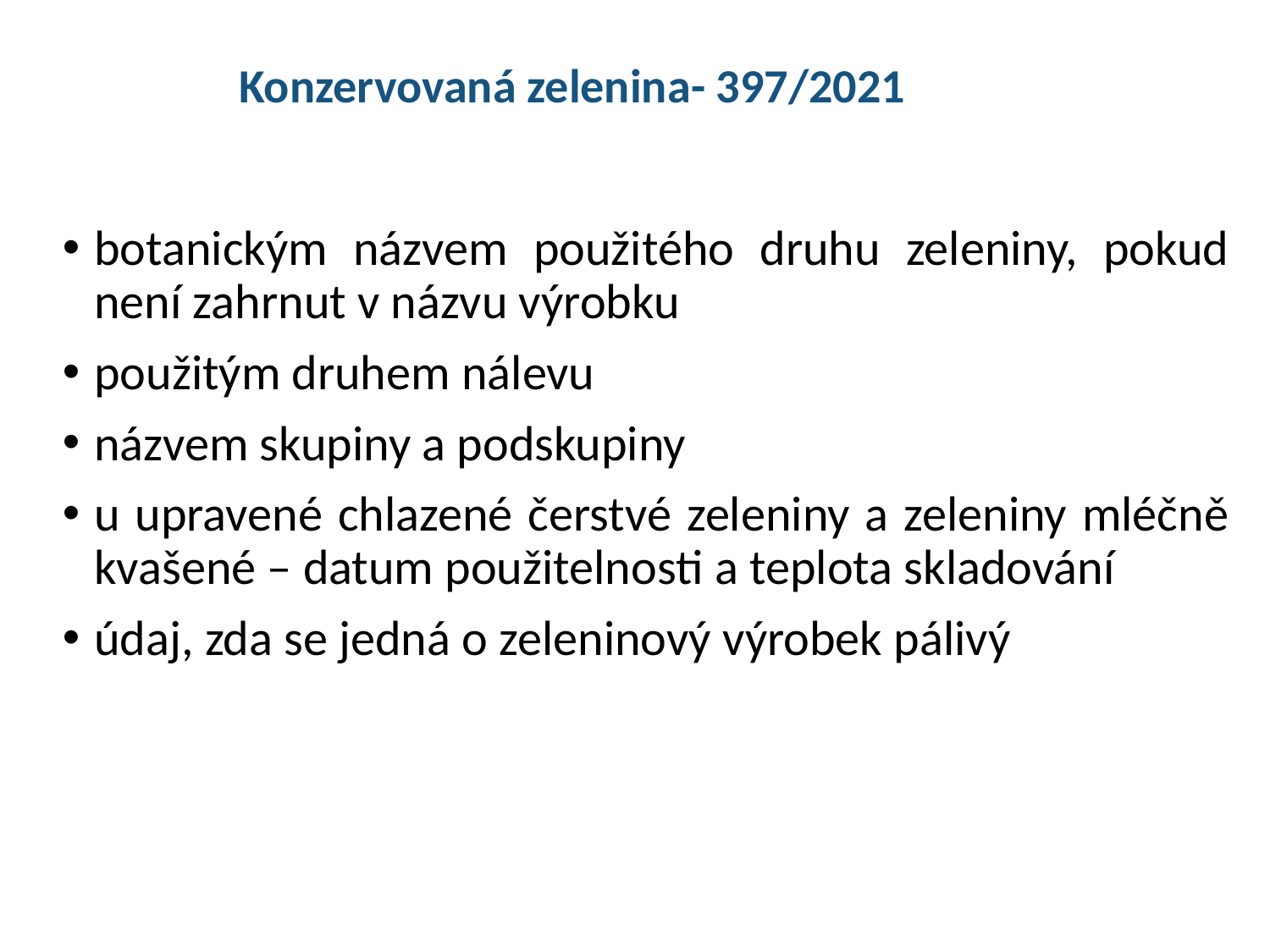

Konzervovaná zelenina- 397/2021
botanickým názvem použitého druhu zeleniny, pokud není zahrnut v názvu výrobku
použitým druhem nálevu
názvem skupiny a podskupiny
u upravené chlazené čerstvé zeleniny a zeleniny mléčně kvašené – datum použitelnosti a teplota skladování
údaj, zda se jedná o zeleninový výrobek pálivý